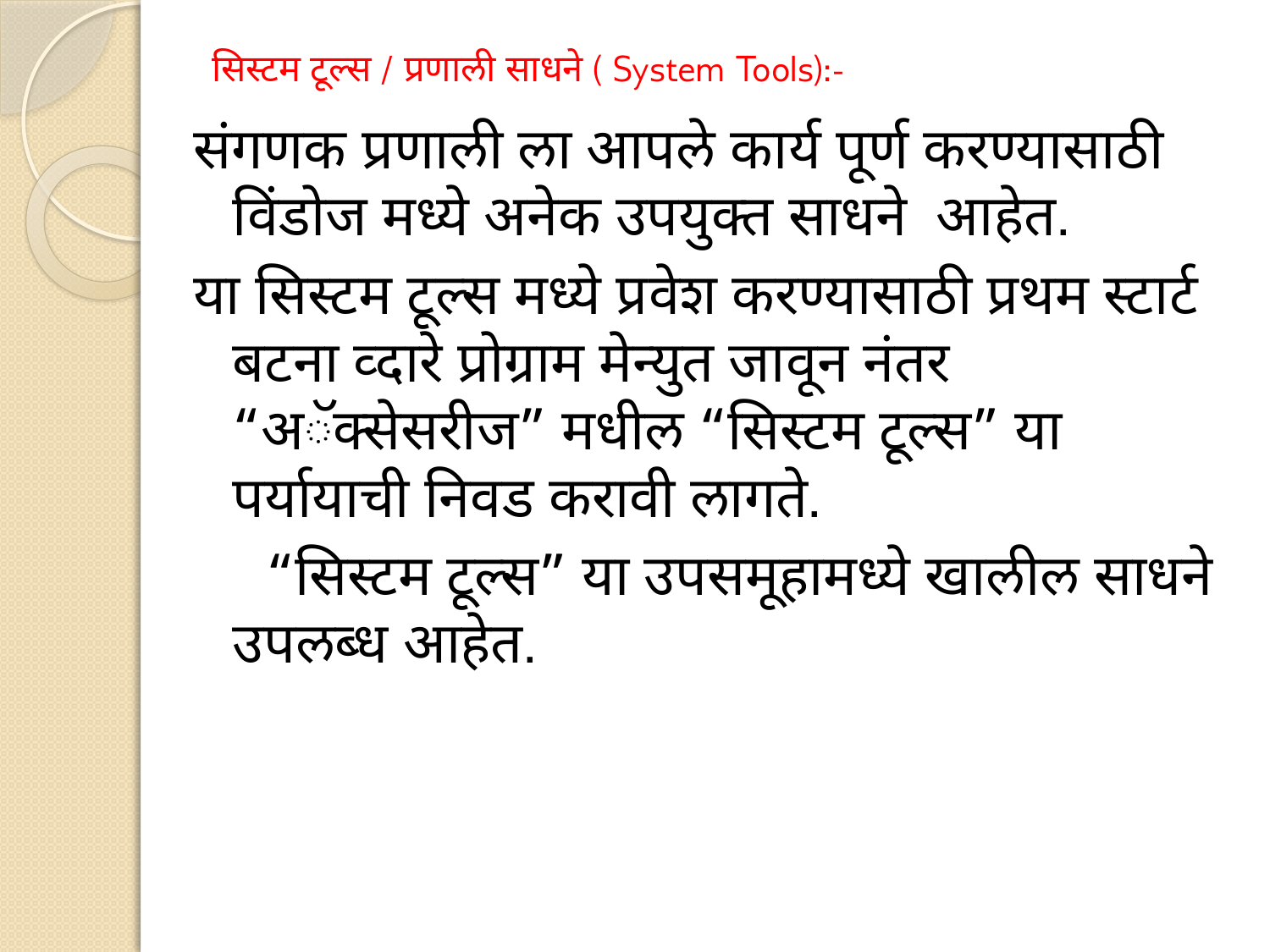

# सिस्टम टूल्स / प्रणाली साधने ( System Tools):-
संगणक प्रणाली ला आपले कार्य पूर्ण करण्यासाठी विंडोज मध्ये अनेक उपयुक्त साधने  आहेत.
या सिस्टम टूल्स मध्ये प्रवेश करण्यासाठी प्रथम स्टार्ट बटना व्दारे प्रोग्राम मेन्युत जावून नंतर “अॅक्सेसरीज” मधील “सिस्टम टूल्स” या पर्यायाची निवड करावी लागते.
     “सिस्टम टूल्स” या उपसमूहामध्ये खालील साधने उपलब्ध आहेत.